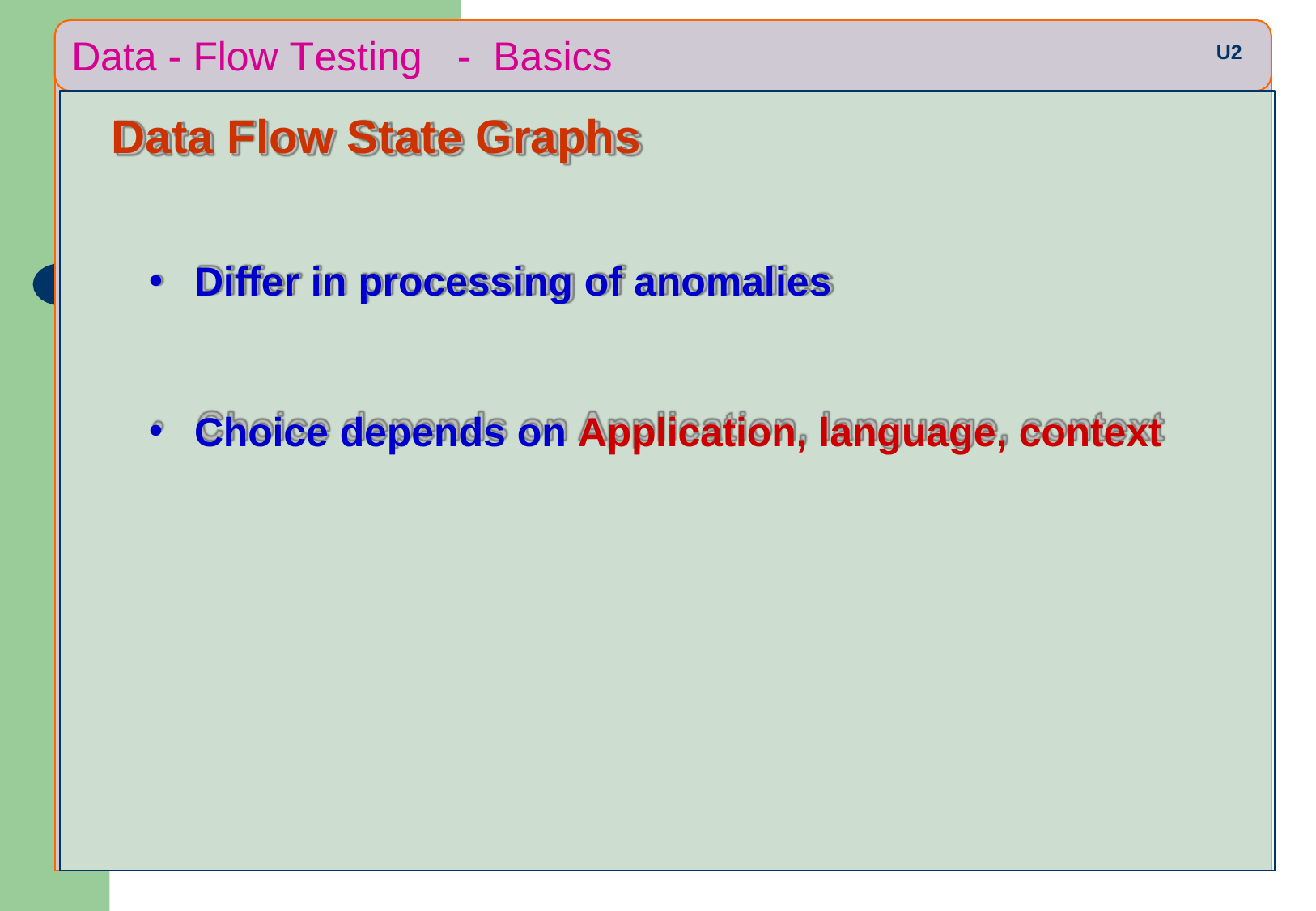

# Data - Flow Testing	-	Basics
U2

Data Flow State Graphs

Differ in processing of anomalies

Choice depends on Application, language, context